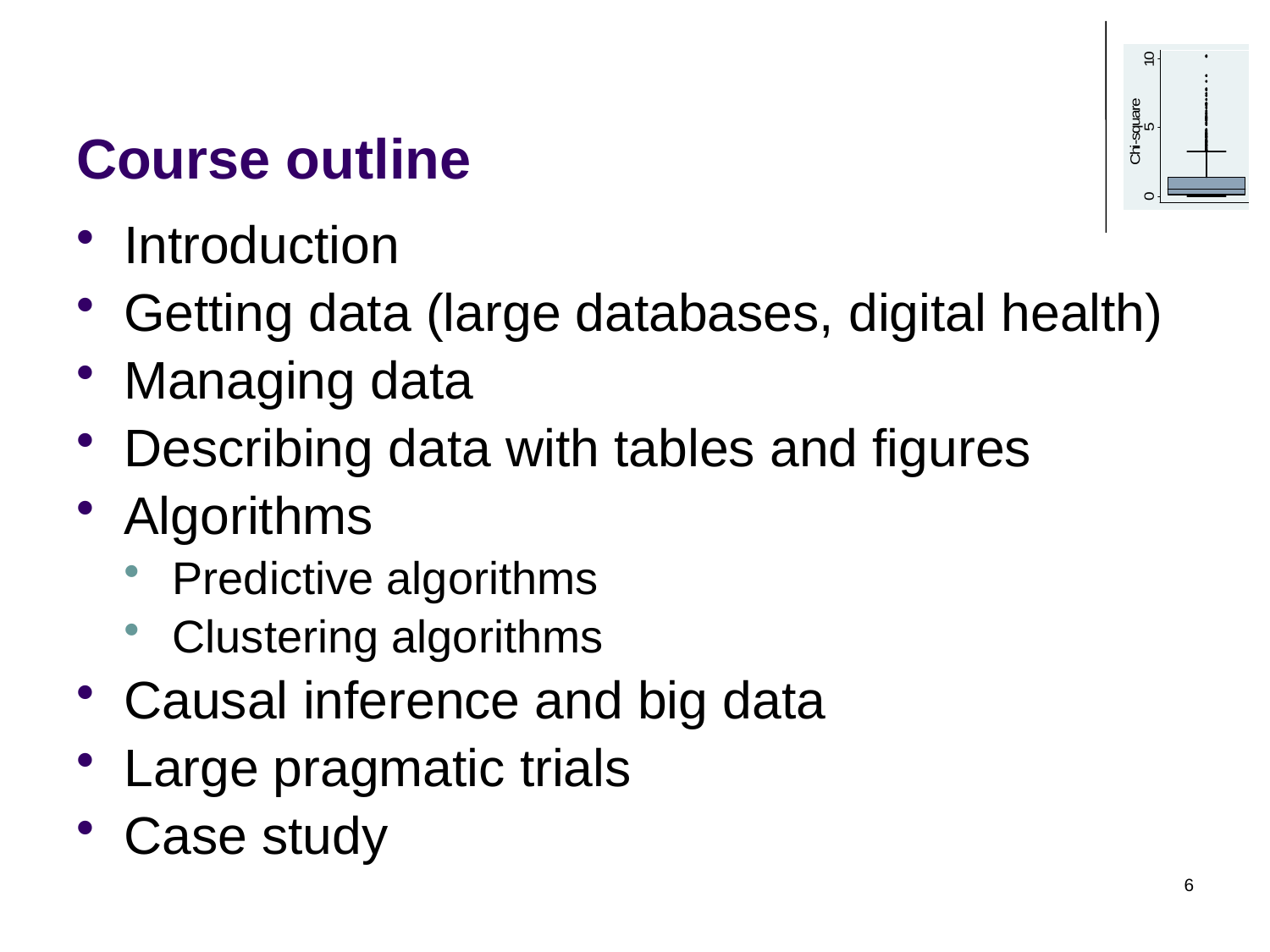

# Course outline
Introduction
Getting data (large databases, digital health)
Managing data
Describing data with tables and figures
Algorithms
Predictive algorithms
Clustering algorithms
Causal inference and big data
Large pragmatic trials
Case study

6